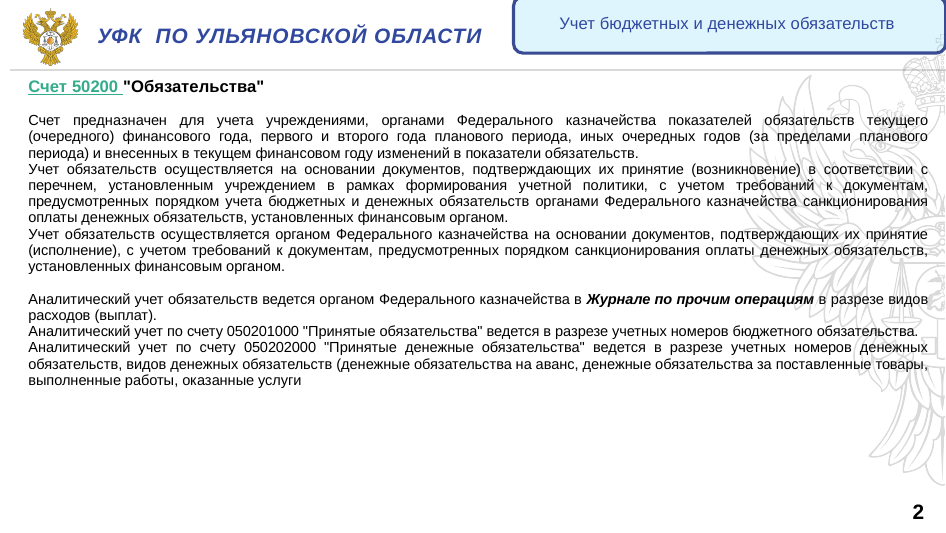

Учет бюджетных и денежных обязательств

Уфк  по ульяновской области

| Счет 50200 "Обязательства"   Счет предназначен для учета учреждениями, органами Федерального казначейства показателей обязательств текущего (очередного) финансового года, первого и второго года планового периода, иных очередных годов (за пределами планового периода) и внесенных в текущем финансовом году изменений в показатели обязательств. Учет обязательств осуществляется на основании документов, подтверждающих их принятие (возникновение) в соответствии с перечнем, установленным учреждением в рамках формирования учетной политики, с учетом требований к документам, предусмотренных порядком учета бюджетных и денежных обязательств органами Федерального казначейства санкционирования оплаты денежных обязательств, установленных финансовым органом. Учет обязательств осуществляется органом Федерального казначейства на основании документов, подтверждающих их принятие (исполнение), с учетом требований к документам, предусмотренных порядком санкционирования оплаты денежных обязательств, установленных финансовым органом.   Аналитический учет обязательств ведется органом Федерального казначейства в Журнале по прочим операциям в разрезе видов расходов (выплат). Аналитический учет по счету 050201000 "Принятые обязательства" ведется в разрезе учетных номеров бюджетного обязательства. Аналитический учет по счету 050202000 "Принятые денежные обязательства" ведется в разрезе учетных номеров денежных обязательств, видов денежных обязательств (денежные обязательства на аванс, денежные обязательства за поставленные товары, выполненные работы, оказанные услуги |
| --- |
|  |
2